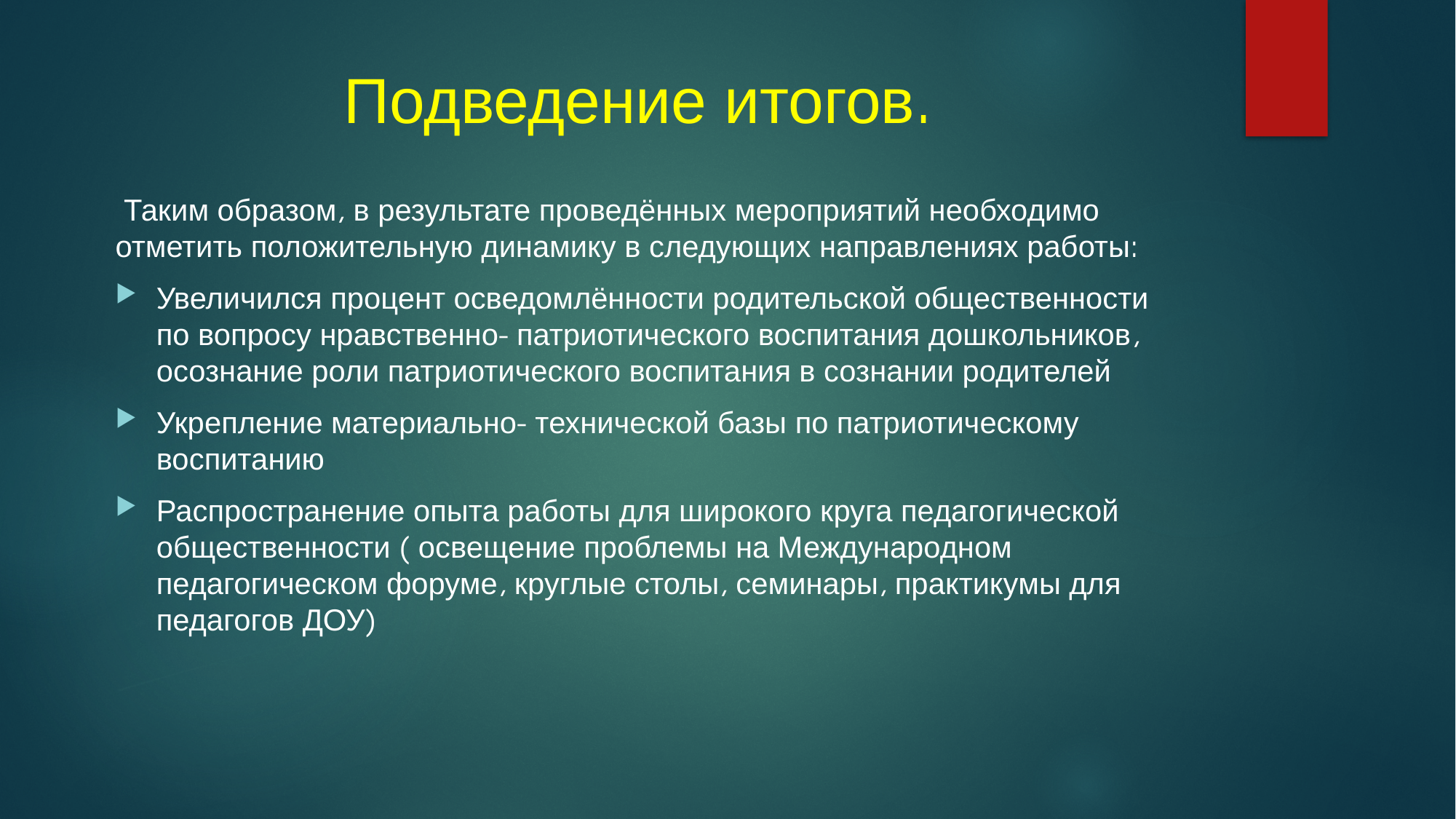

# Подведение итогов.
 Таким образом, в результате проведённых мероприятий необходимо отметить положительную динамику в следующих направлениях работы:
Увеличился процент осведомлённости родительской общественности по вопросу нравственно- патриотического воспитания дошкольников, осознание роли патриотического воспитания в сознании родителей
Укрепление материально- технической базы по патриотическому воспитанию
Распространение опыта работы для широкого круга педагогической общественности ( освещение проблемы на Международном педагогическом форуме, круглые столы, семинары, практикумы для педагогов ДОУ)